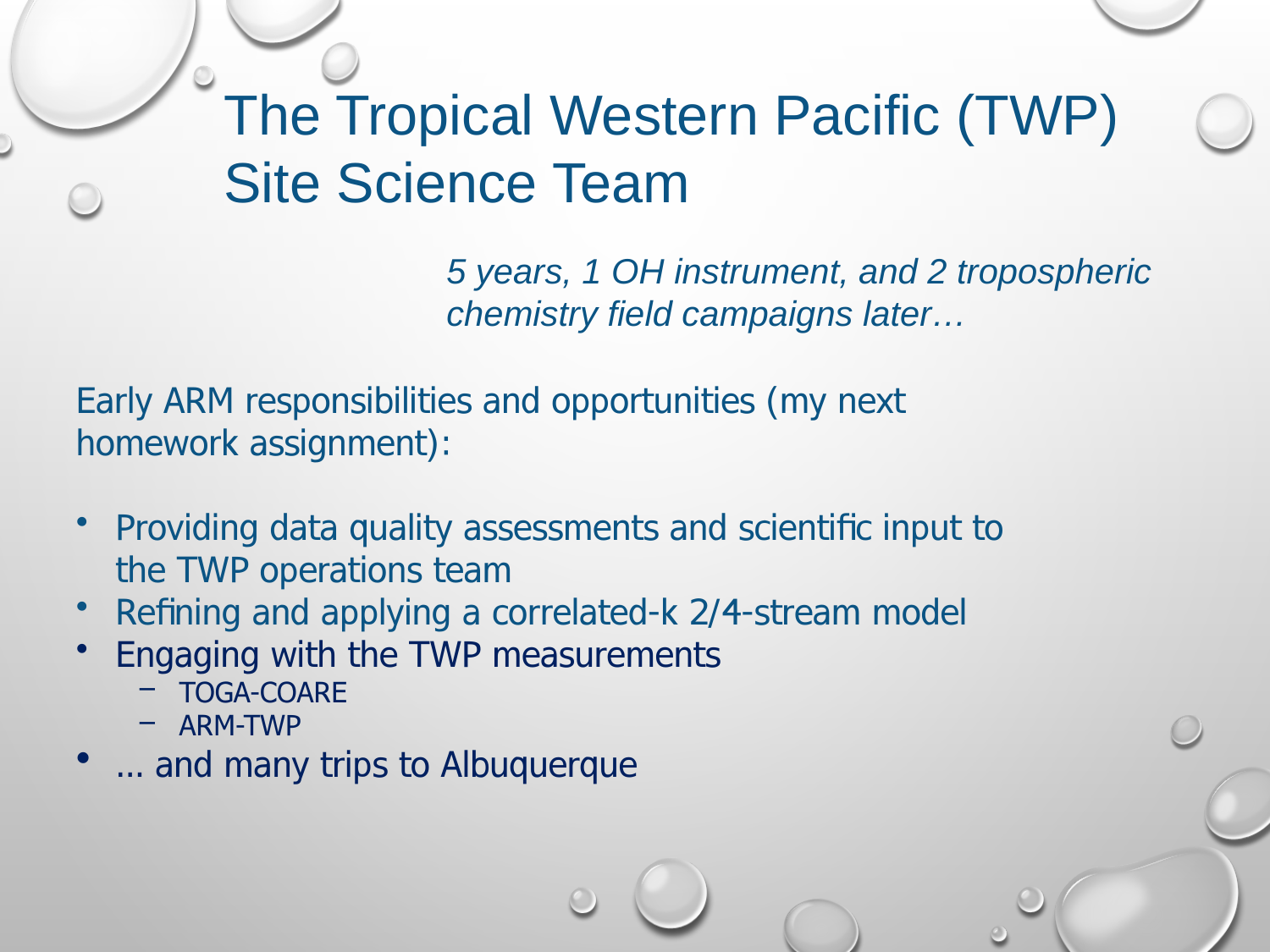

The Tropical Western Pacific (TWP) Site Science Team
5 years, 1 OH instrument, and 2 tropospheric chemistry field campaigns later…
Early ARM responsibilities and opportunities (my next homework assignment):

Providing data quality assessments and scientific input to the TWP operations team
Refining and applying a correlated-k 2/4-stream model
Engaging with the TWP measurements
TOGA-COARE
ARM-TWP
… and many trips to Albuquerque